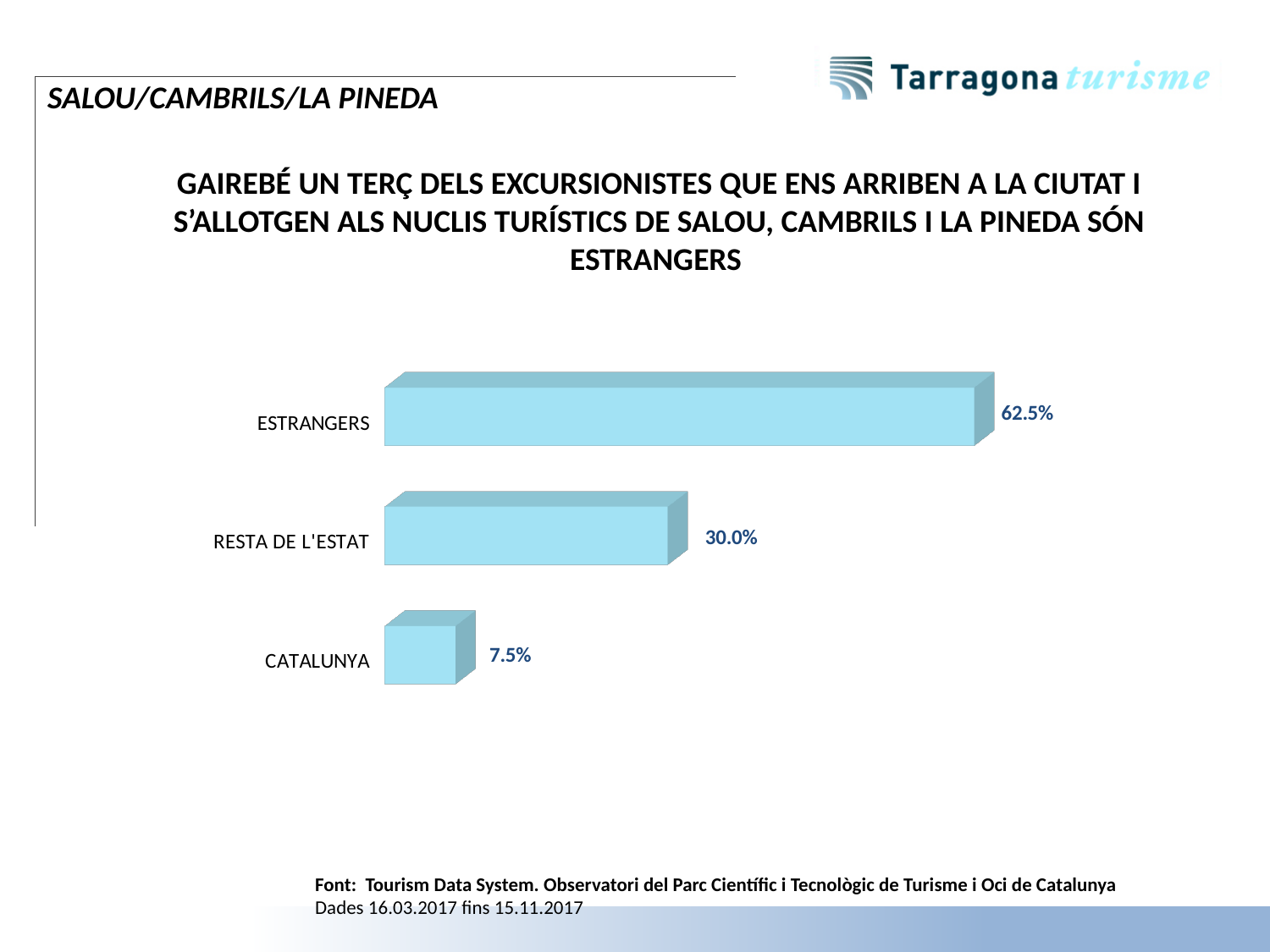

SALOU/CAMBRILS/LA PINEDA
GAIREBÉ UN TERÇ DELS EXCURSIONISTES QUE ENS ARRIBEN A LA CIUTAT I S’ALLOTGEN ALS NUCLIS TURÍSTICS DE SALOU, CAMBRILS I LA PINEDA SÓN ESTRANGERS

[unsupported chart]

Font:  Tourism Data System. Observatori del Parc Científic i Tecnològic de Turisme i Oci de Catalunya
Dades 16.03.2017 fins 15.11.2017

19